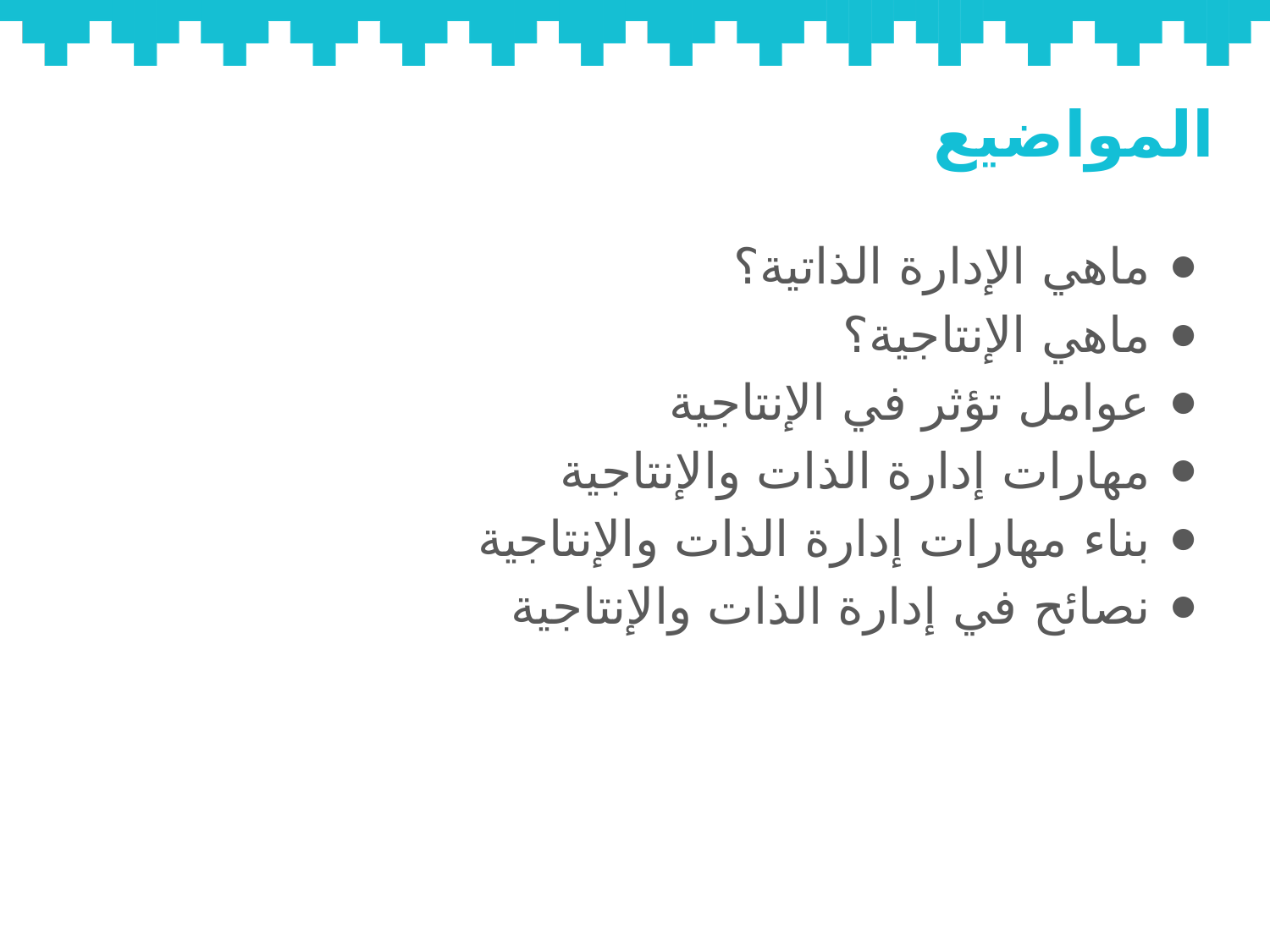

# المواضيع
ماهي الإدارة الذاتية؟
ماهي الإنتاجية؟
عوامل تؤثر في الإنتاجية
مهارات إدارة الذات والإنتاجية
بناء مهارات إدارة الذات والإنتاجية
نصائح في إدارة الذات والإنتاجية